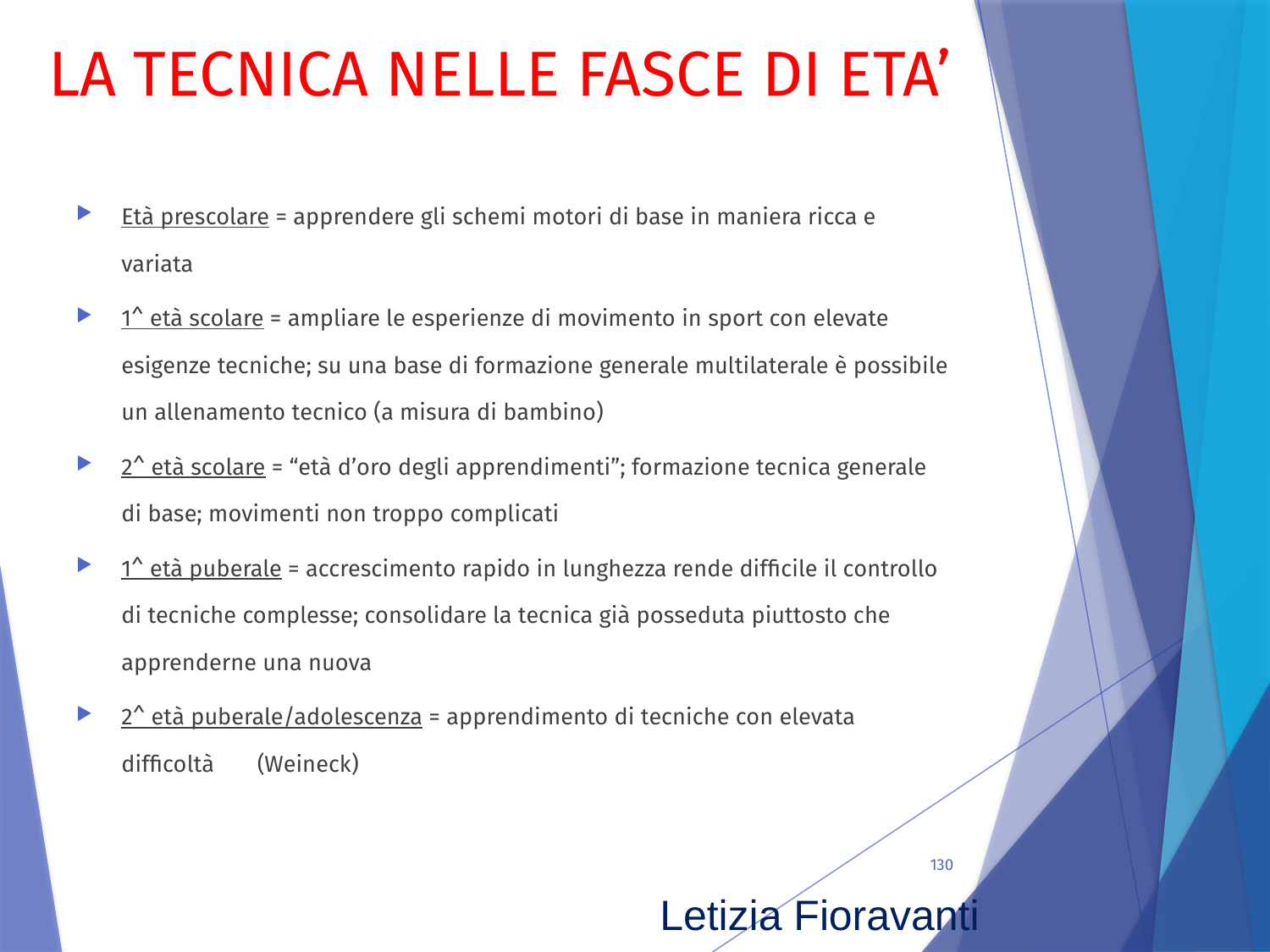

# LA TECNICA NELLE FASCE DI ETA’
Età prescolare = apprendere gli schemi motori di base in maniera ricca e variata
1^ età scolare = ampliare le esperienze di movimento in sport con elevate esigenze tecniche; su una base di formazione generale multilaterale è possibile un allenamento tecnico (a misura di bambino)
2^ età scolare = “età d’oro degli apprendimenti”; formazione tecnica generale di base; movimenti non troppo complicati
1^ età puberale = accrescimento rapido in lunghezza rende difficile il controllo di tecniche complesse; consolidare la tecnica già posseduta piuttosto che apprenderne una nuova
2^ età puberale/adolescenza = apprendimento di tecniche con elevata difficoltà       (Weineck)

130
Letizia Fioravanti